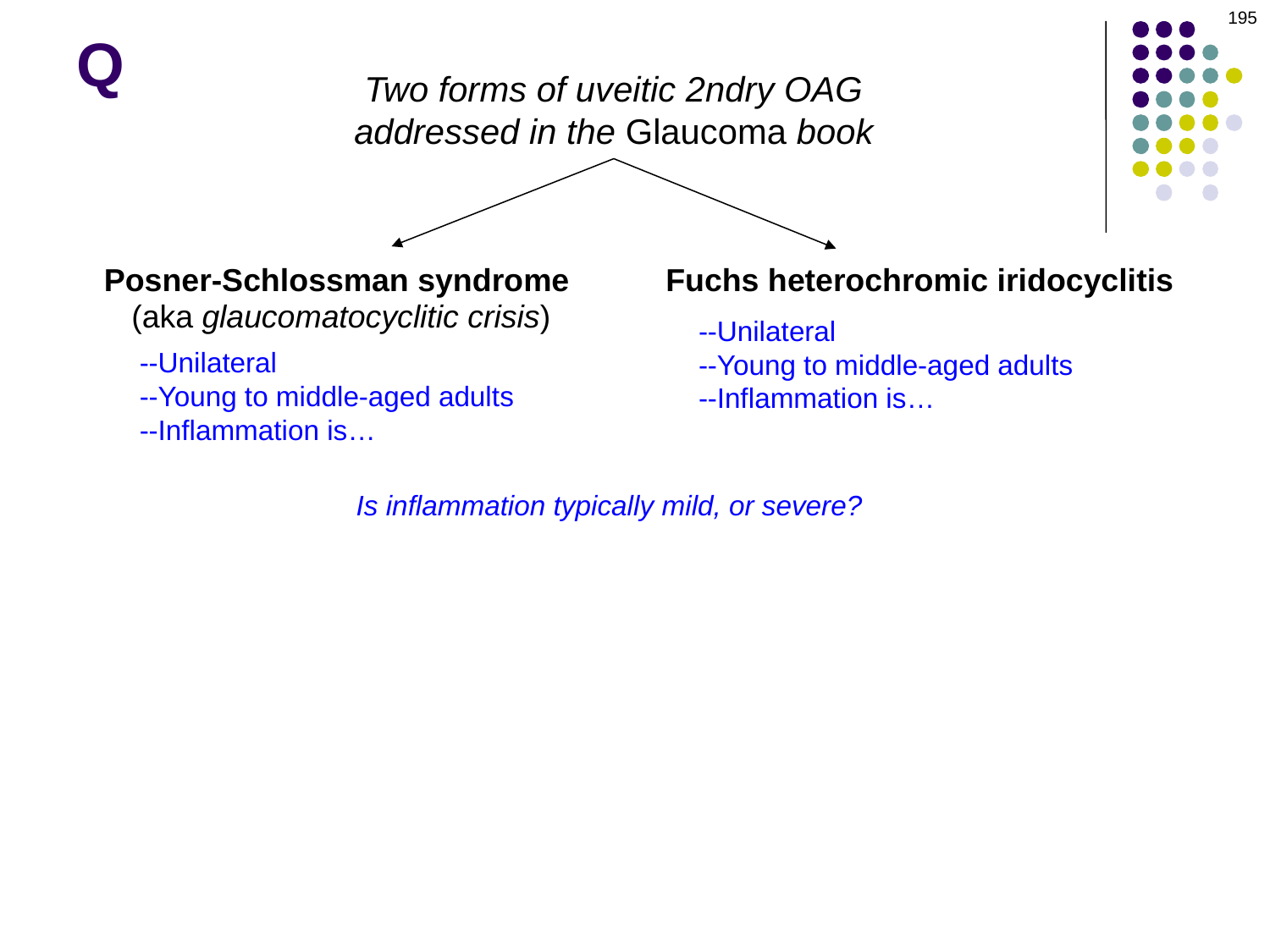

195
# Q
Two forms of uveitic 2ndry OAG addressed in the Glaucoma book
Posner-Schlossman syndrome
Fuchs heterochromic iridocyclitis
(aka glaucomatocyclitic crisis)
--Unilateral
--Young to middle-aged adults
--Inflammation is…
--Unilateral
--Young to middle-aged adults
--Inflammation is…
Is inflammation typically mild, or severe?